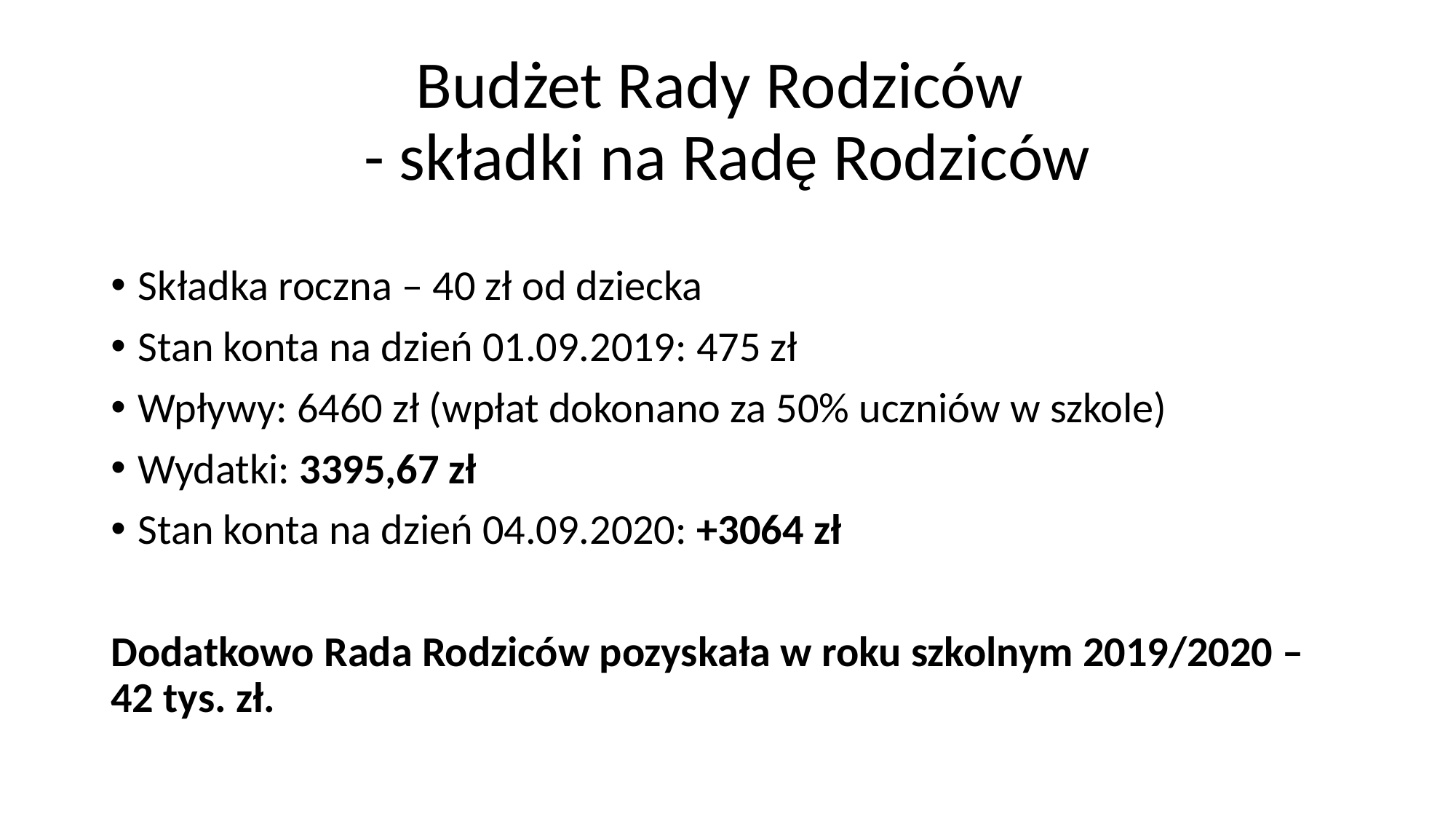

# Budżet Rady Rodziców - składki na Radę Rodziców
Składka roczna – 40 zł od dziecka
Stan konta na dzień 01.09.2019: 475 zł
Wpływy: 6460 zł (wpłat dokonano za 50% uczniów w szkole)
Wydatki: 3395,67 zł
Stan konta na dzień 04.09.2020: +3064 zł

Dodatkowo Rada Rodziców pozyskała w roku szkolnym 2019/2020 – 42 tys. zł.